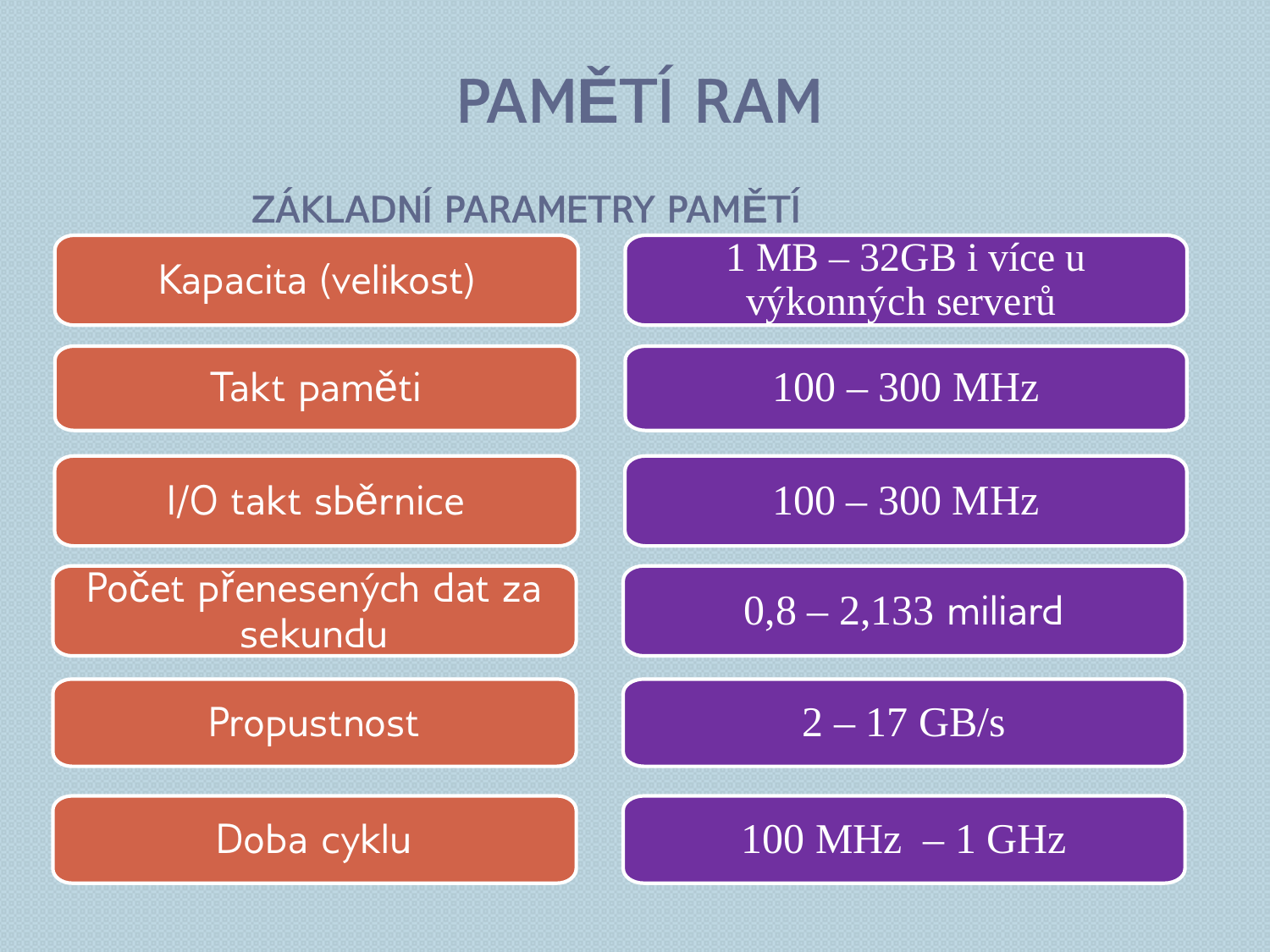

# Pamětí ram
Základní parametry pamětí
Kapacita (velikost)
1 MB – 32GB i více u výkonných serverů
Takt paměti
100 – 300 MHz
I/O takt sběrnice
100 – 300 MHz
Počet přenesených dat za sekundu
0,8 – 2,133 miliard
2 – 17 GB/s
Propustnost
100 MHz  – 1 GHz
Doba cyklu